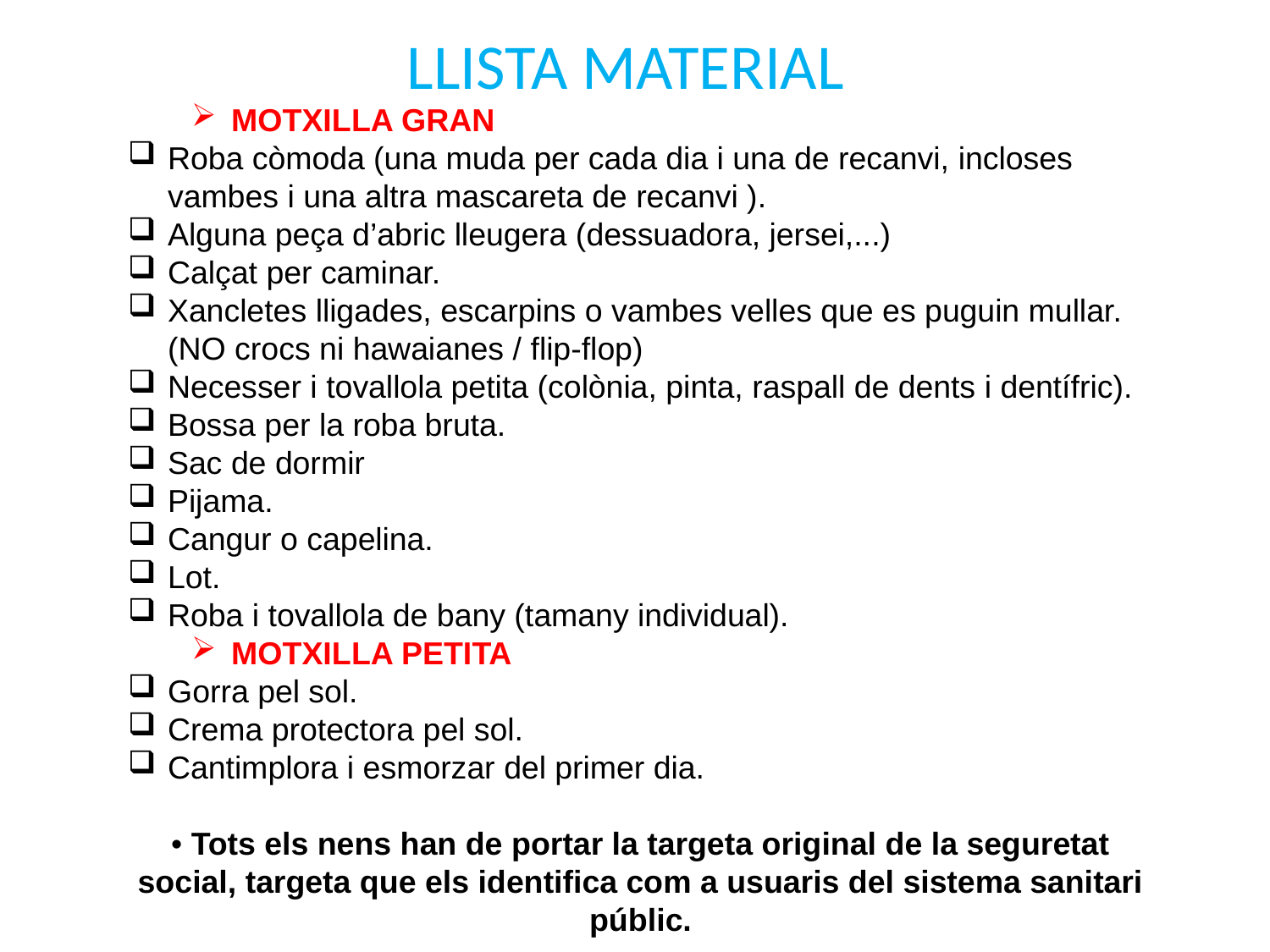

# LLISTA MATERIAL
MOTXILLA GRAN
Roba còmoda (una muda per cada dia i una de recanvi, incloses vambes i una altra mascareta de recanvi ).
Alguna peça d’abric lleugera (dessuadora, jersei,...)
Calçat per caminar.
Xancletes lligades, escarpins o vambes velles que es puguin mullar. (NO crocs ni hawaianes / flip-flop)
Necesser i tovallola petita (colònia, pinta, raspall de dents i dentífric).
Bossa per la roba bruta.
Sac de dormir
Pijama.
Cangur o capelina.
Lot.
Roba i tovallola de bany (tamany individual).
MOTXILLA PETITA
Gorra pel sol.
Crema protectora pel sol.
Cantimplora i esmorzar del primer dia.

• Tots els nens han de portar la targeta original de la seguretat social, targeta que els identifica com a usuaris del sistema sanitari públic.